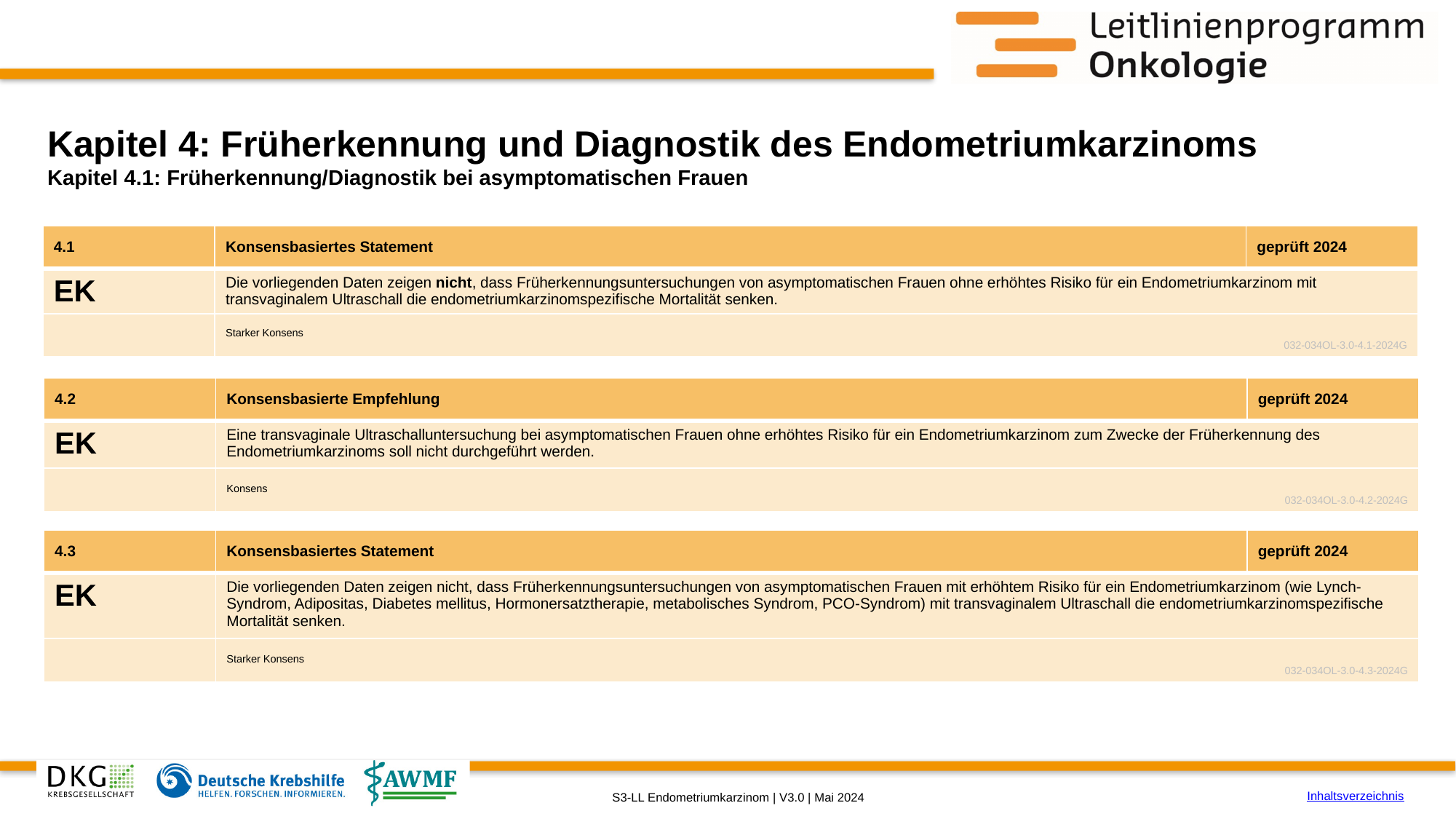

# Kapitel 4: Früherkennung und Diagnostik des Endometriumkarzinoms
Kapitel 4.1: Früherkennung/Diagnostik bei asymptomatischen Frauen
| 4.1 | Konsensbasiertes Statement | geprüft 2024 |
| --- | --- | --- |
| EK | Die vorliegenden Daten zeigen nicht, dass Früherkennungsuntersuchungen von asymptomatischen Frauen ohne erhöhtes Risiko für ein Endometriumkarzinom mit transvaginalem Ultraschall die endometriumkarzinomspezifische Mortalität senken. |  |
|  | Starker Konsens 032-034OL-3.0-4.1-2024G |  |
| 4.2 | Konsensbasierte Empfehlung | geprüft 2024 |
| --- | --- | --- |
| EK | Eine transvaginale Ultraschalluntersuchung bei asymptomatischen Frauen ohne erhöhtes Risiko für ein Endometriumkarzinom zum Zwecke der Früherkennung des Endometriumkarzinoms soll nicht durchgeführt werden. |  |
|  | Konsens 032-034OL-3.0-4.2-2024G |  |
| 4.3 | Konsensbasiertes Statement | geprüft 2024 |
| --- | --- | --- |
| EK | Die vorliegenden Daten zeigen nicht, dass Früherkennungsuntersuchungen von asymptomatischen Frauen mit erhöhtem Risiko für ein Endometriumkarzinom (wie Lynch-Syndrom, Adipositas, Diabetes mellitus, Hormonersatztherapie, metabolisches Syndrom, PCO-Syndrom) mit transvaginalem Ultraschall die endometriumkarzinomspezifische Mortalität senken. |  |
|  | Starker Konsens 032-034OL-3.0-4.3-2024G |  |
Inhaltsverzeichnis
S3-LL Endometriumkarzinom | V3.0 | Mai 2024